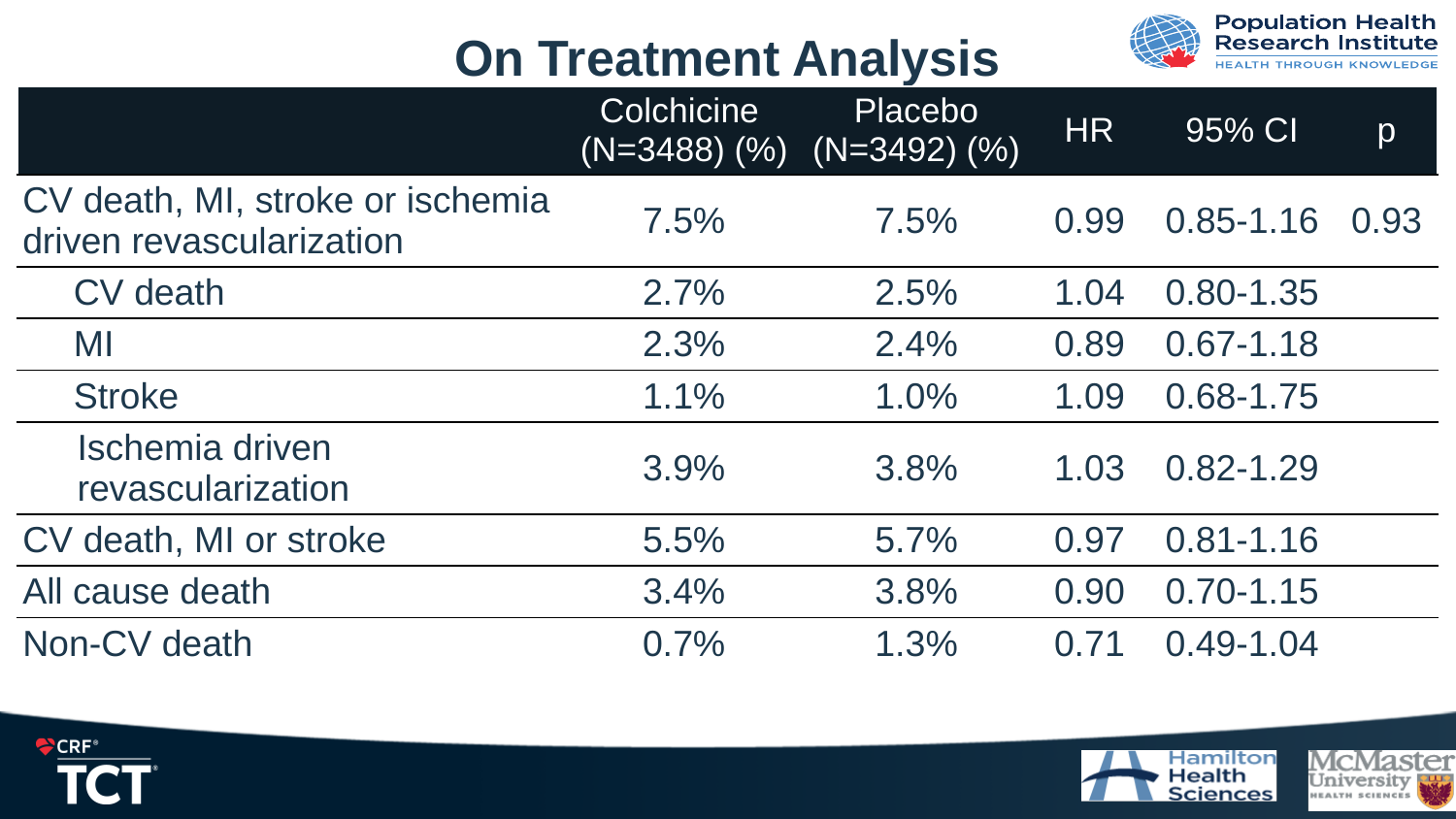

# On Treatment Analysis
|  | Colchicine (N=3488) (%) | Placebo (N=3492) (%) | HR | 95% CI | p |
| --- | --- | --- | --- | --- | --- |
| CV death, MI, stroke or ischemia driven revascularization | 7.5% | 7.5% | 0.99 | 0.85-1.16 | 0.93 |
| CV death | 2.7% | 2.5% | 1.04 | 0.80-1.35 |  |
| MI | 2.3% | 2.4% | 0.89 | 0.67-1.18 |  |
| Stroke | 1.1% | 1.0% | 1.09 | 0.68-1.75 |  |
| Ischemia driven revascularization | 3.9% | 3.8% | 1.03 | 0.82-1.29 |  |
| CV death, MI or stroke | 5.5% | 5.7% | 0.97 | 0.81-1.16 |  |
| All cause death | 3.4% | 3.8% | 0.90 | 0.70-1.15 |  |
| Non-CV death | 0.7% | 1.3% | 0.71 | 0.49-1.04 |  |